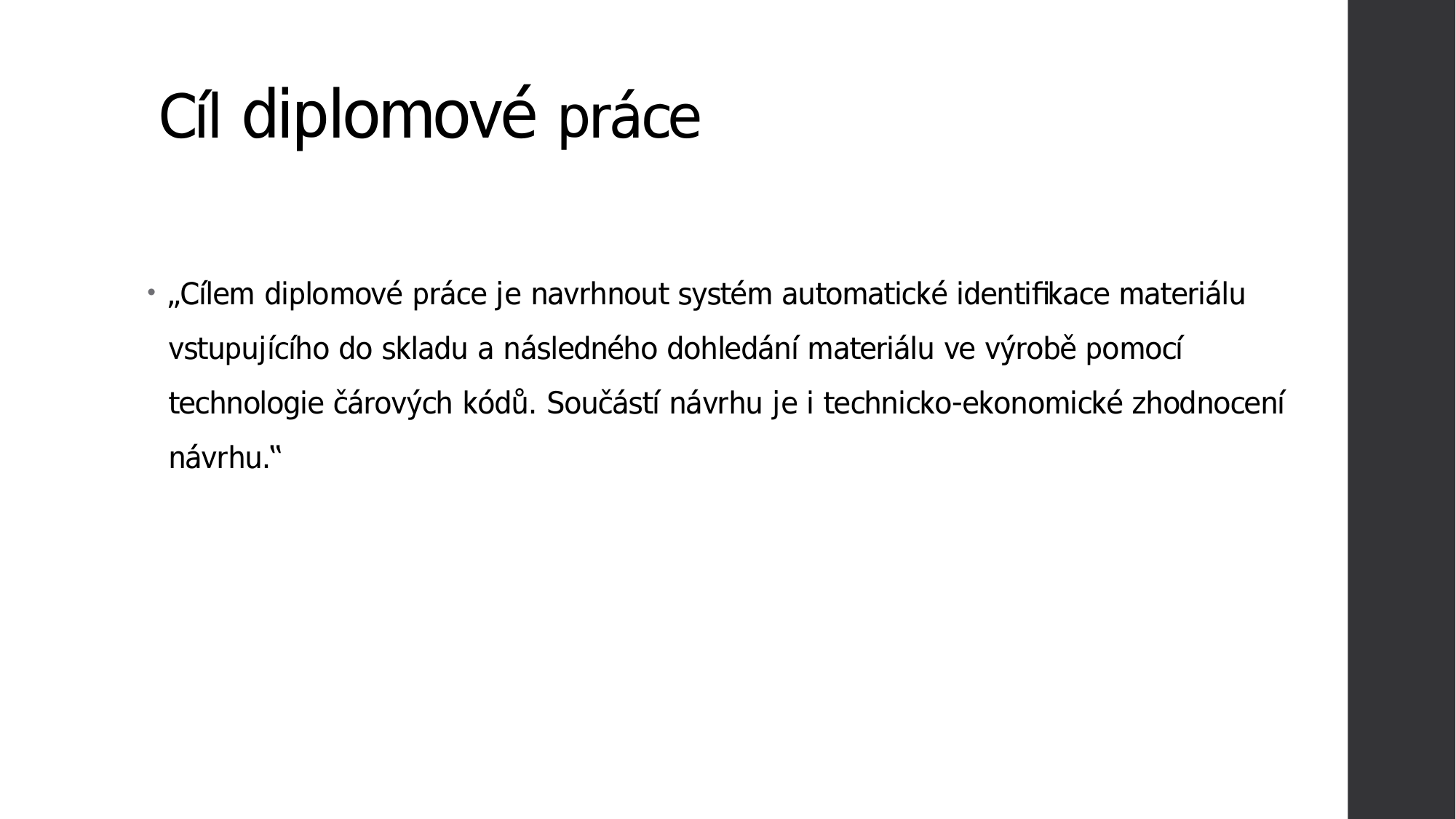

# Cíl diplomové práce
„Cílem diplomové práce je navrhnout systém automatické identifikace materiálu vstupujícího do skladu a následného dohledání materiálu ve výrobě pomocí technologie čárových kódů. Součástí návrhu je i technicko-ekonomické zhodnocení návrhu.“